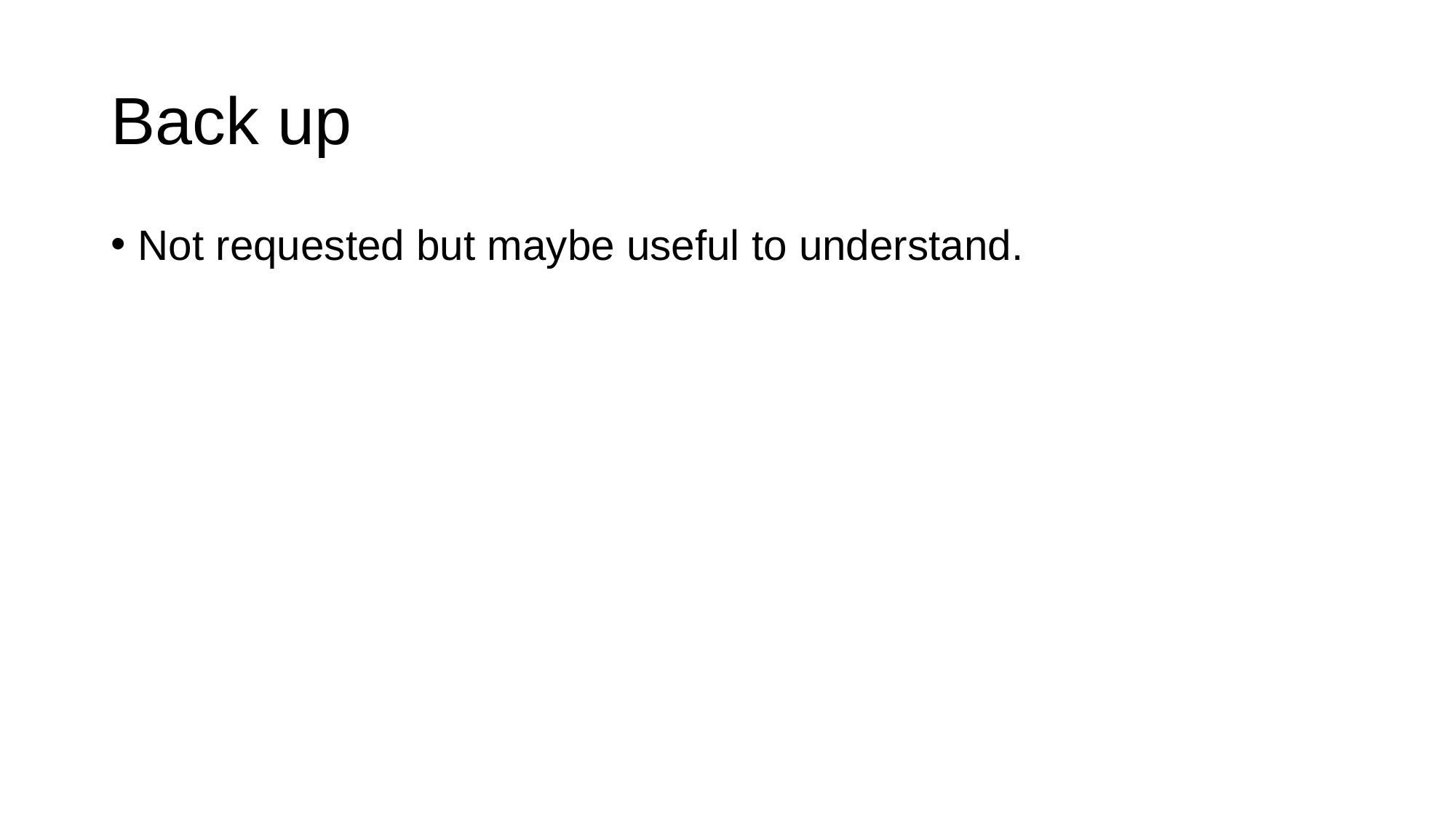

# Back up
Not requested but maybe useful to understand.